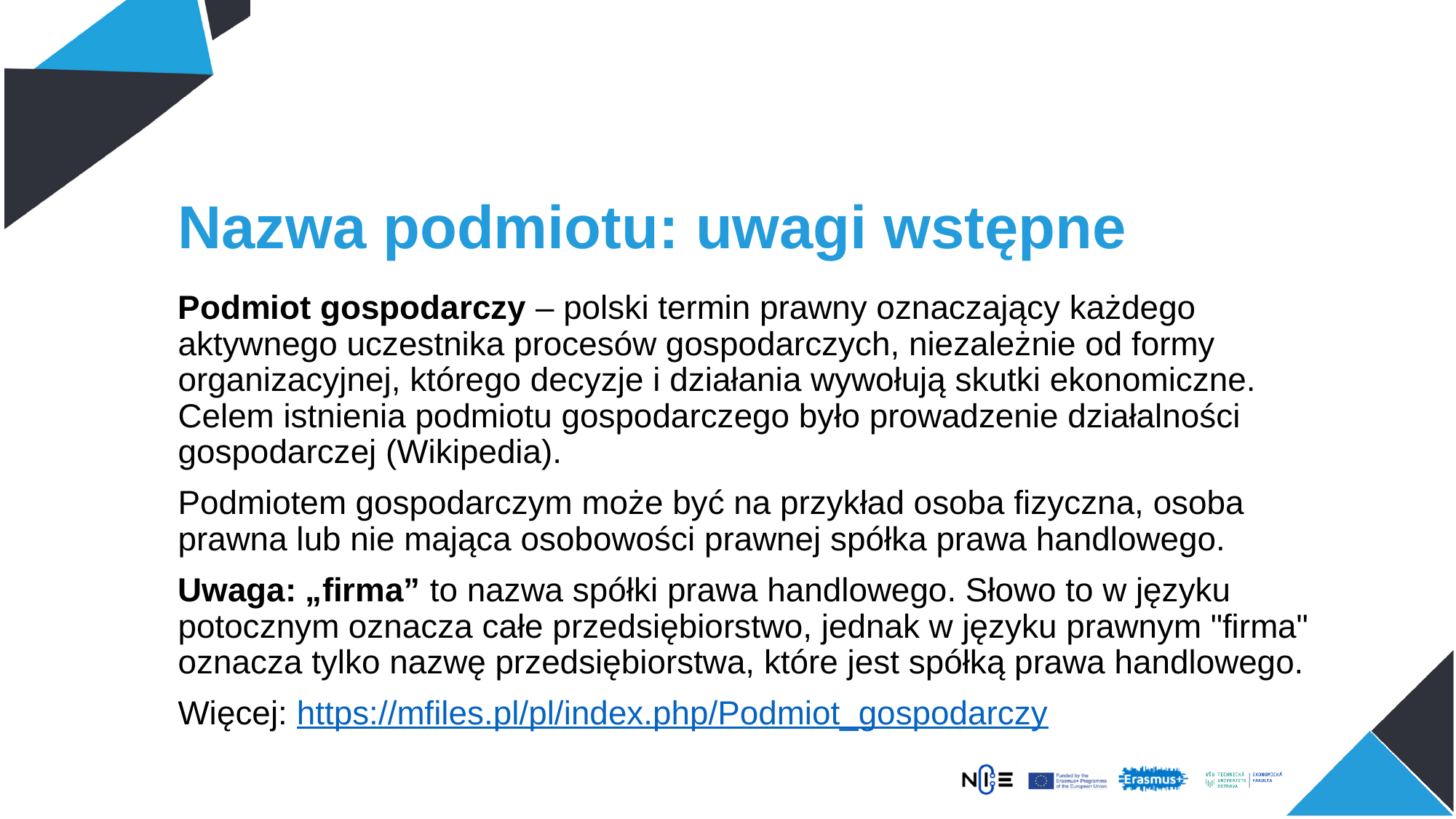

# Nazwa podmiotu: uwagi wstępne
Podmiot gospodarczy – polski termin prawny oznaczający każdego aktywnego uczestnika procesów gospodarczych, niezależnie od formy organizacyjnej, którego decyzje i działania wywołują skutki ekonomiczne. Celem istnienia podmiotu gospodarczego było prowadzenie działalności gospodarczej (Wikipedia).
Podmiotem gospodarczym może być na przykład osoba fizyczna, osoba prawna lub nie mająca osobowości prawnej spółka prawa handlowego.
Uwaga: „firma” to nazwa spółki prawa handlowego. Słowo to w języku potocznym oznacza całe przedsiębiorstwo, jednak w języku prawnym "firma" oznacza tylko nazwę przedsiębiorstwa, które jest spółką prawa handlowego.
Więcej: https://mfiles.pl/pl/index.php/Podmiot_gospodarczy